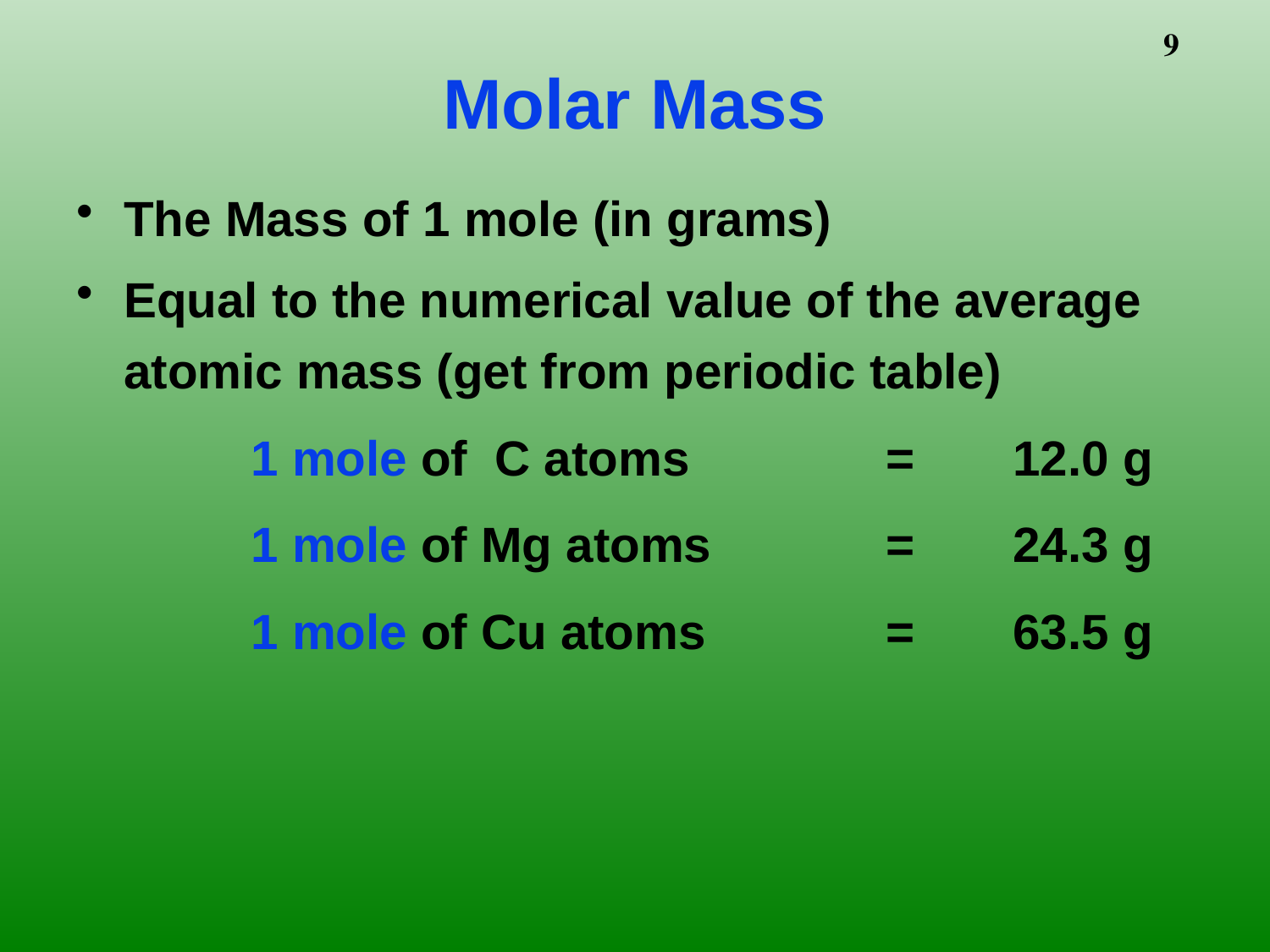

# Molar Mass
The Mass of 1 mole (in grams)
Equal to the numerical value of the average atomic mass (get from periodic table)
 		1 mole of  C atoms		=  	12.0 g
		1 mole of Mg atoms 		=	24.3 g
		1 mole of Cu atoms 		=	63.5 g